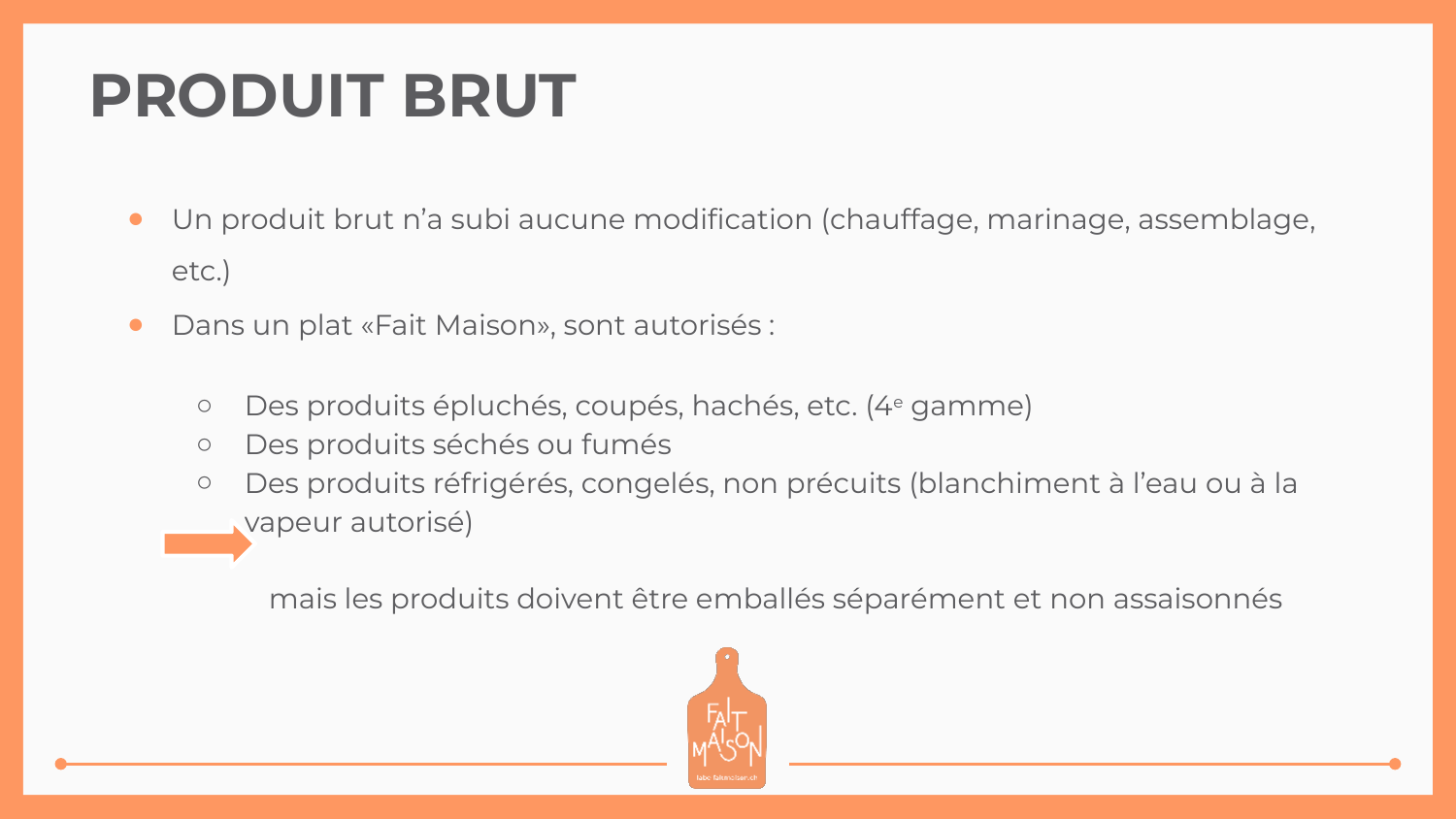

# PRODUIT BRUT
Un produit brut n’a subi aucune modification (chauffage, marinage, assemblage, etc.)
Dans un plat «Fait Maison», sont autorisés :

Des produits épluchés, coupés, hachés, etc. (4e gamme)
Des produits séchés ou fumés
Des produits réfrigérés, congelés, non précuits (blanchiment à l’eau ou à la vapeur autorisé)

mais les produits doivent être emballés séparément et non assaisonnés